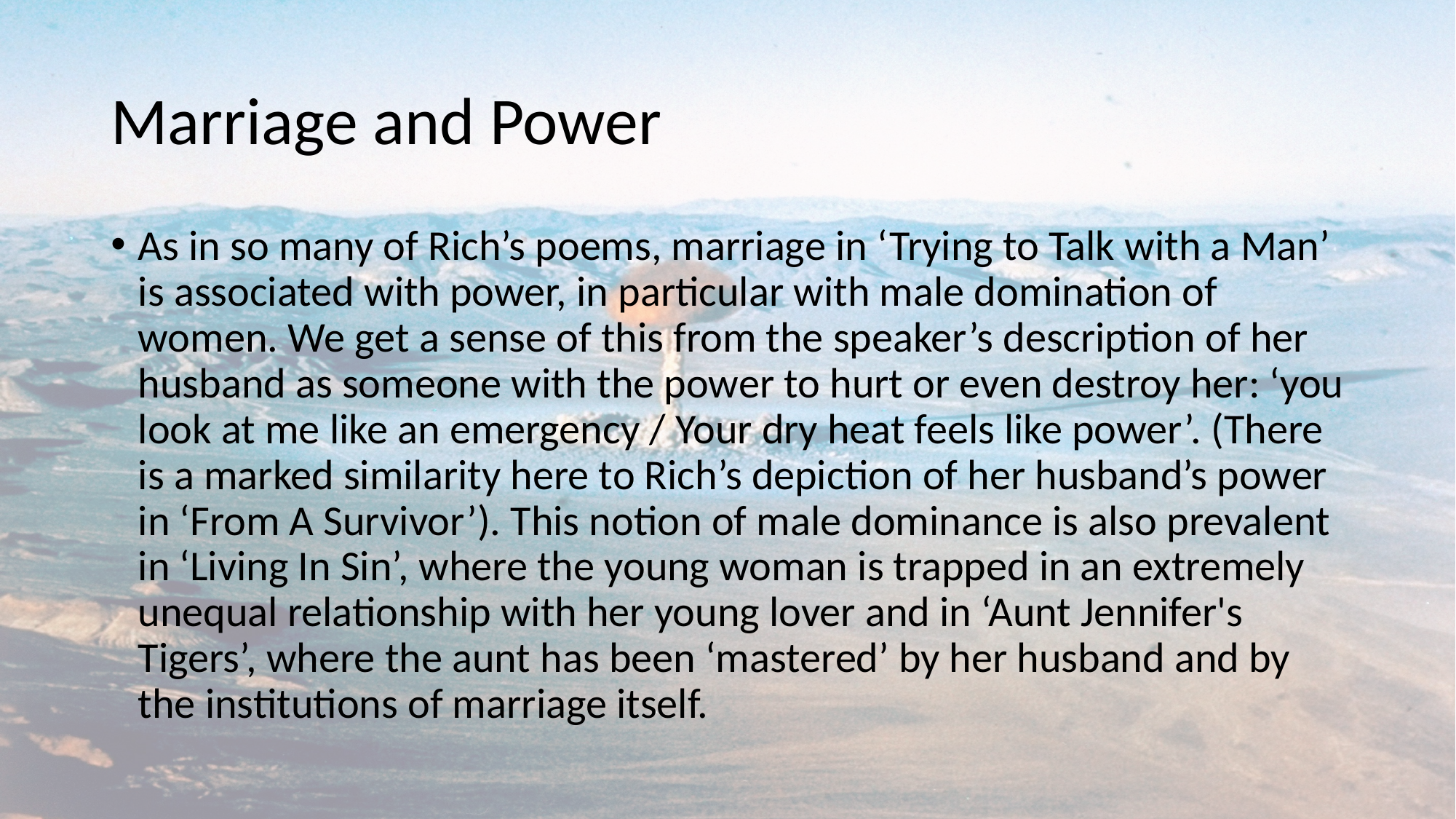

# Marriage and Power
As in so many of Rich’s poems, marriage in ‘Trying to Talk with a Man’ is associated with power, in particular with male domination of women. We get a sense of this from the speaker’s description of her husband as someone with the power to hurt or even destroy her: ‘you look at me like an emergency / Your dry heat feels like power’. (There is a marked similarity here to Rich’s depiction of her husband’s power in ‘From A Survivor’). This notion of male dominance is also prevalent in ‘Living In Sin’, where the young woman is trapped in an extremely unequal relationship with her young lover and in ‘Aunt Jennifer's Tigers’, where the aunt has been ‘mastered’ by her husband and by the institutions of marriage itself.